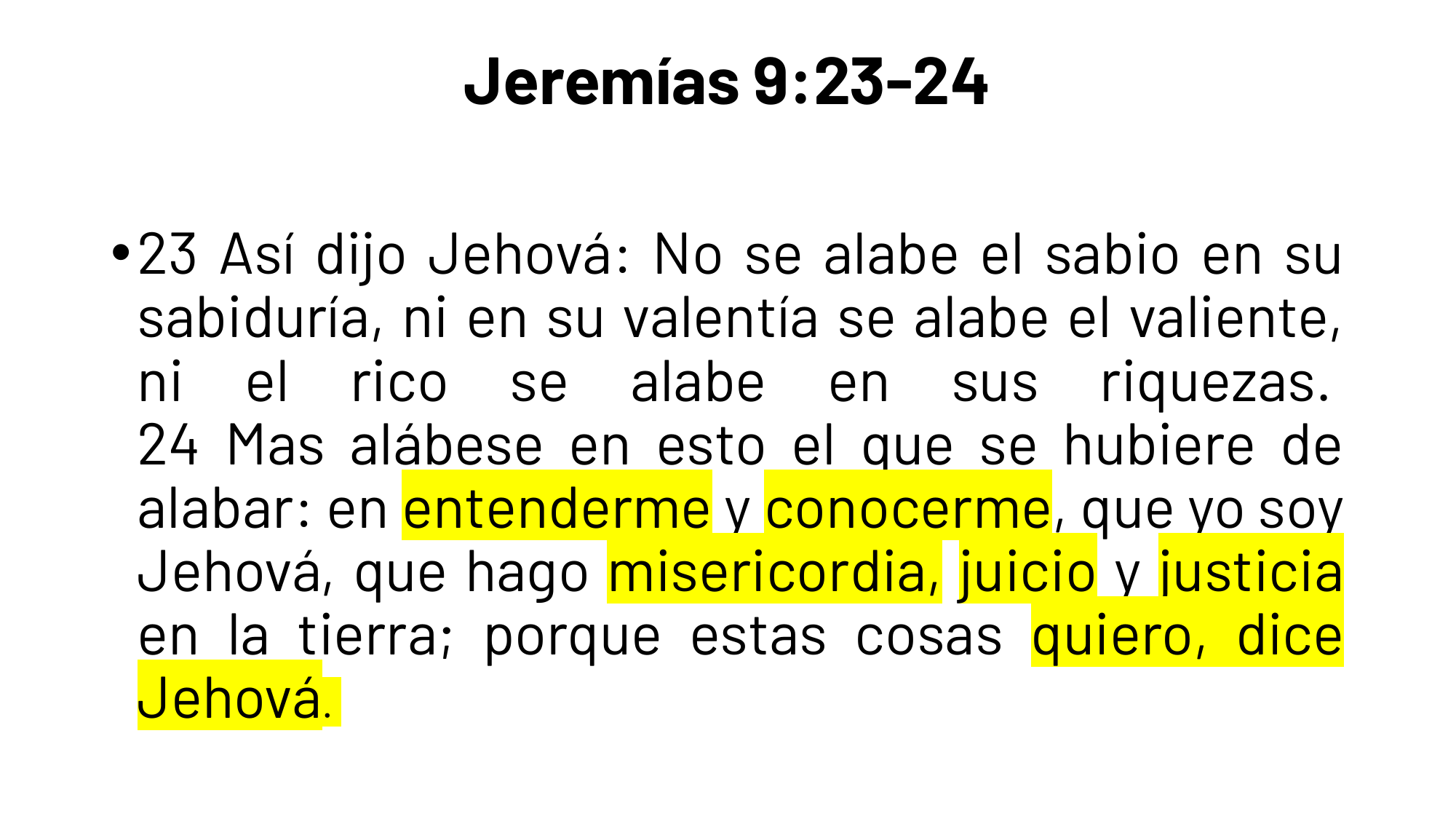

# Jeremías 9:23-24
23 Así dijo Jehová: No se alabe el sabio en su sabiduría, ni en su valentía se alabe el valiente, ni el rico se alabe en sus riquezas. 
24 Mas alábese en esto el que se hubiere de alabar: en entenderme y conocerme, que yo soy Jehová, que hago misericordia, juicio y justicia en la tierra; porque estas cosas quiero, dice Jehová.